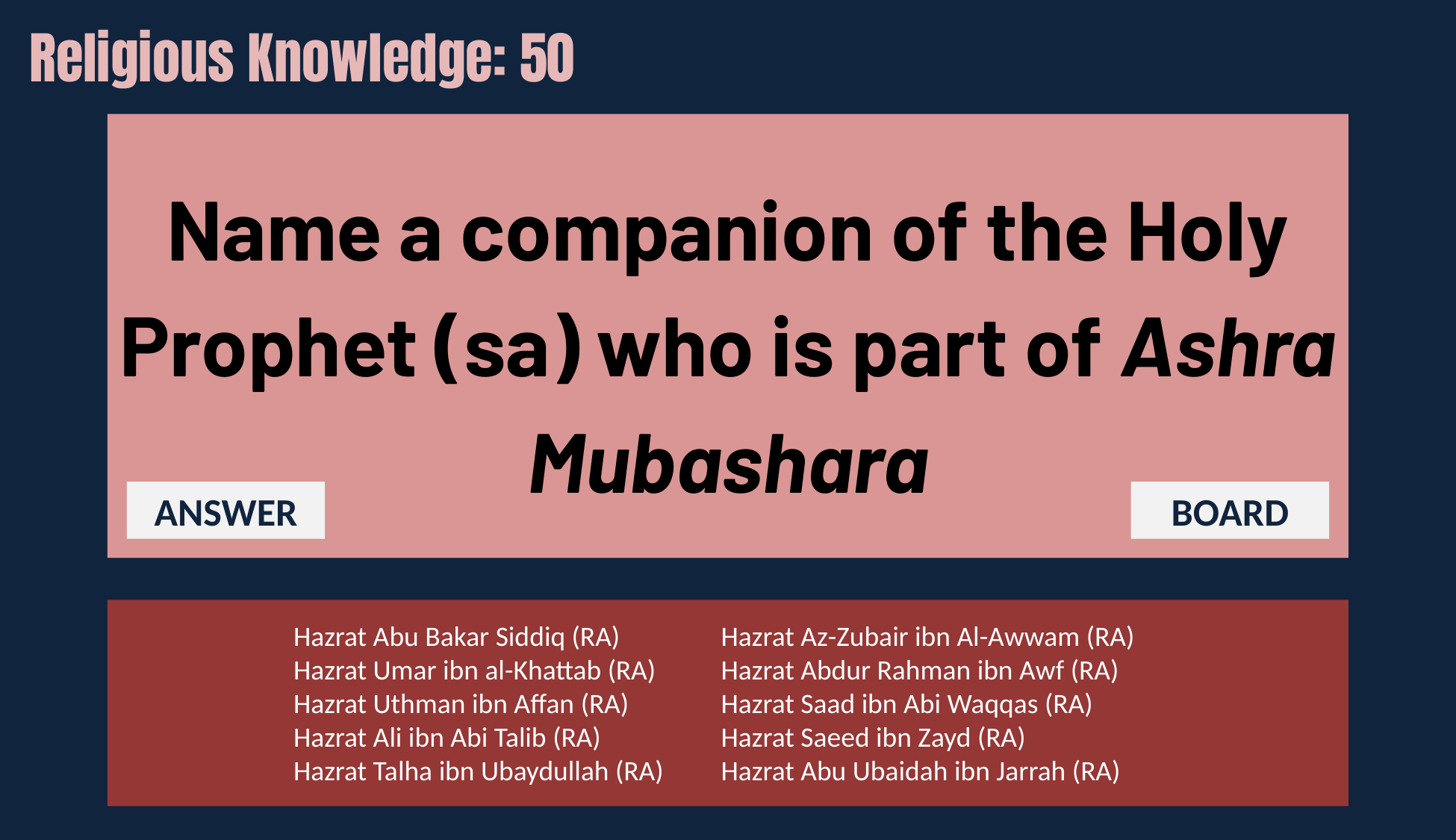

Religious Knowledge: 50
Name a companion of the Holy Prophet (sa) who is part of Ashra Mubashara
ANSWER
BOARD

Hazrat Abu Bakar Siddiq (RA)
Hazrat Umar ibn al-Khattab (RA)
Hazrat Uthman ibn Affan (RA)
Hazrat Ali ibn Abi Talib (RA)
Hazrat Talha ibn Ubaydullah (RA)

Hazrat Az-Zubair ibn Al-Awwam (RA)
Hazrat Abdur Rahman ibn Awf (RA)
Hazrat Saad ibn Abi Waqqas (RA)
Hazrat Saeed ibn Zayd (RA)
Hazrat Abu Ubaidah ibn Jarrah (RA)